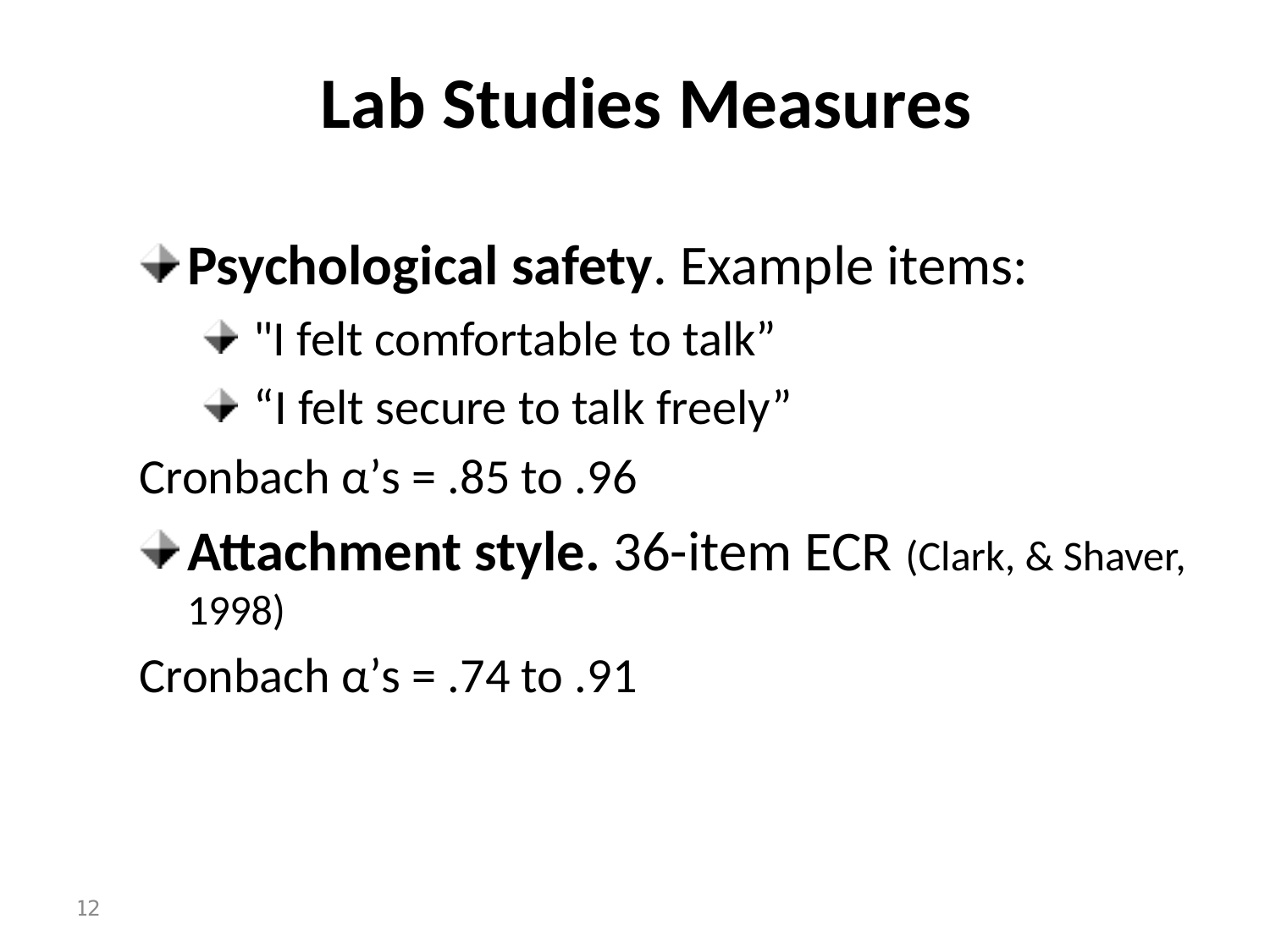

Lab Studies Measures
Psychological safety. Example items:
 "I felt comfortable to talk”
 “I felt secure to talk freely”
	Cronbach α’s = .85 to .96
Attachment style. 36-item ECR (Clark, & Shaver, 1998)
	 Cronbach α’s = .74 to .91

12